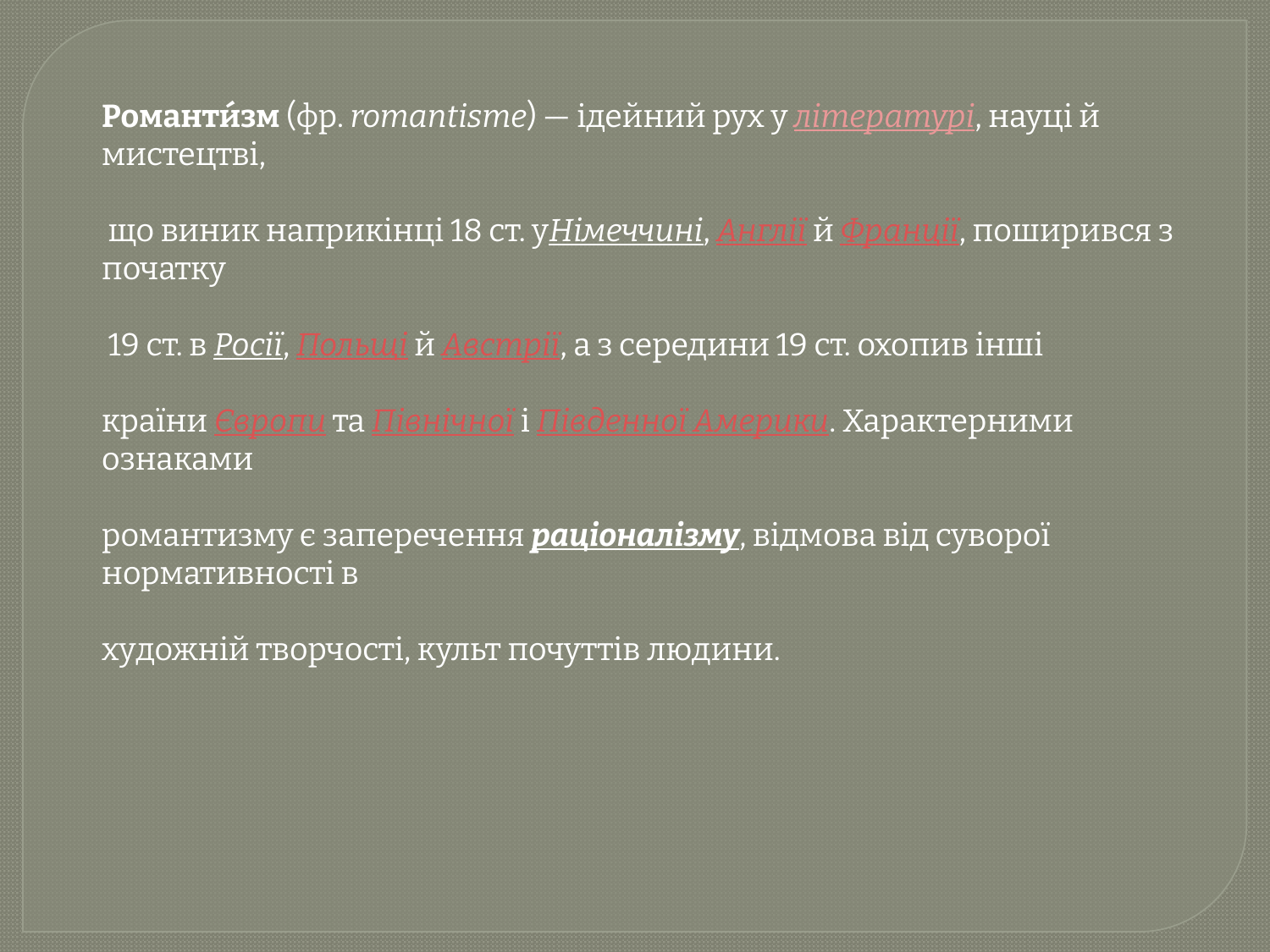

Романти́зм (фр. romantisme) — ідейний рух у літературі, науці й мистецтві,

 що виник наприкінці 18 ст. уНімеччині, Англії й Франції, поширився з початку

 19 ст. в Росії, Польщі й Австрії, а з середини 19 ст. охопив інші

країни Європи та Північної і Південної Америки. Характерними ознаками

романтизму є заперечення раціоналізму, відмова від суворої нормативності в

художній творчості, культ почуттів людини.